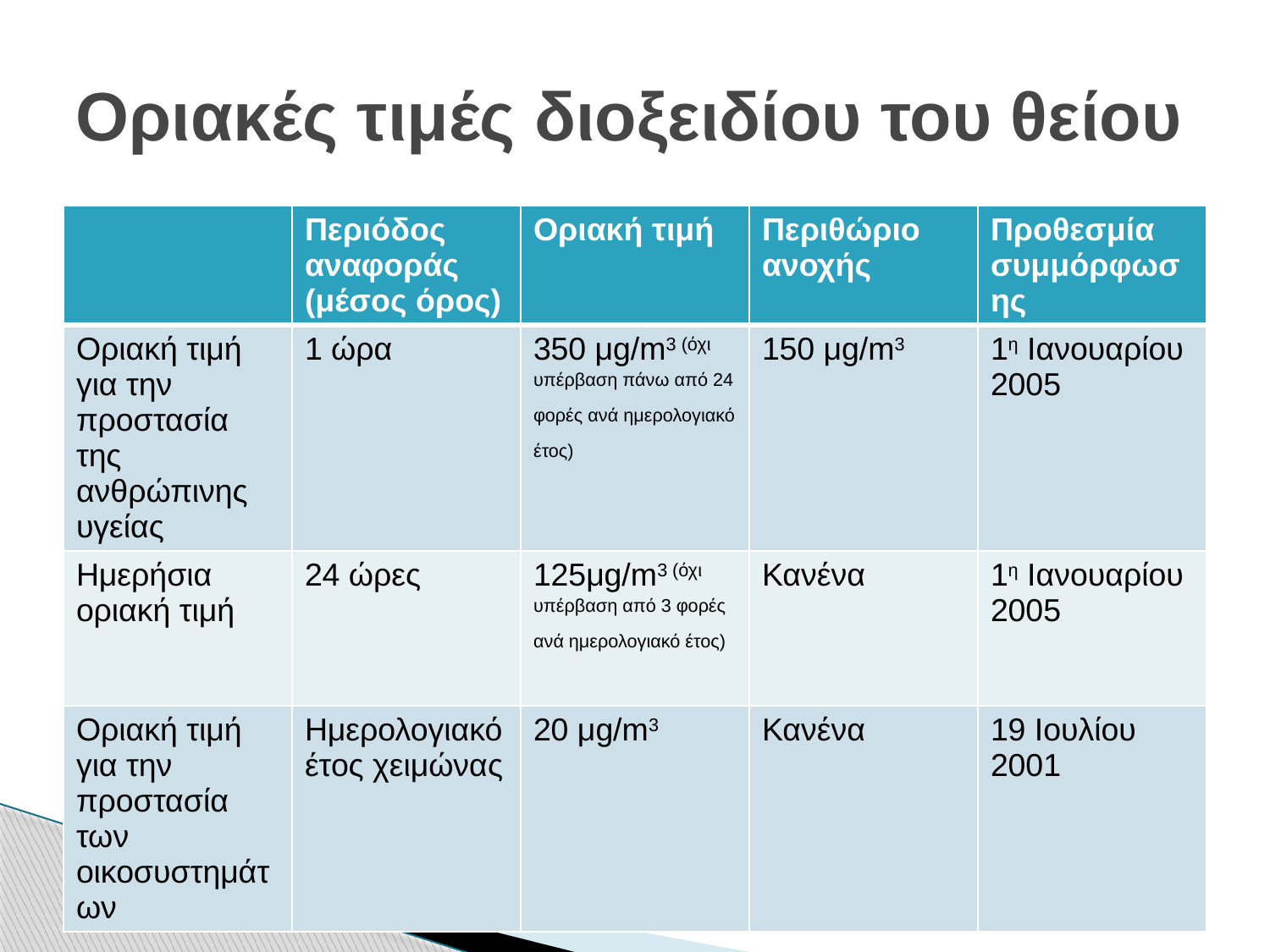

# Οριακές τιμές διοξειδίου του θείου
|  | Περιόδος αναφοράς (μέσος όρος) | Οριακή τιμή | Περιθώριο ανοχής | Προθεσμία συμμόρφωσης |
| --- | --- | --- | --- | --- |
| Οριακή τιμή για την προστασία της ανθρώπινης υγείας | 1 ώρα | 350 μg/m3 (όχι υπέρβαση πάνω από 24 φορές ανά ημερολογιακό έτος) | 150 μg/m3 | 1η Ιανουαρίου 2005 |
| Ημερήσια οριακή τιμή | 24 ώρες | 125μg/m3 (όχι υπέρβαση από 3 φορές ανά ημερολογιακό έτος) | Κανένα | 1η Ιανουαρίου 2005 |
| Οριακή τιμή για την προστασία των οικοσυστημάτων | Ημερολογιακό έτος χειμώνας | 20 μg/m3 | Κανένα | 19 Ιουλίου 2001 |